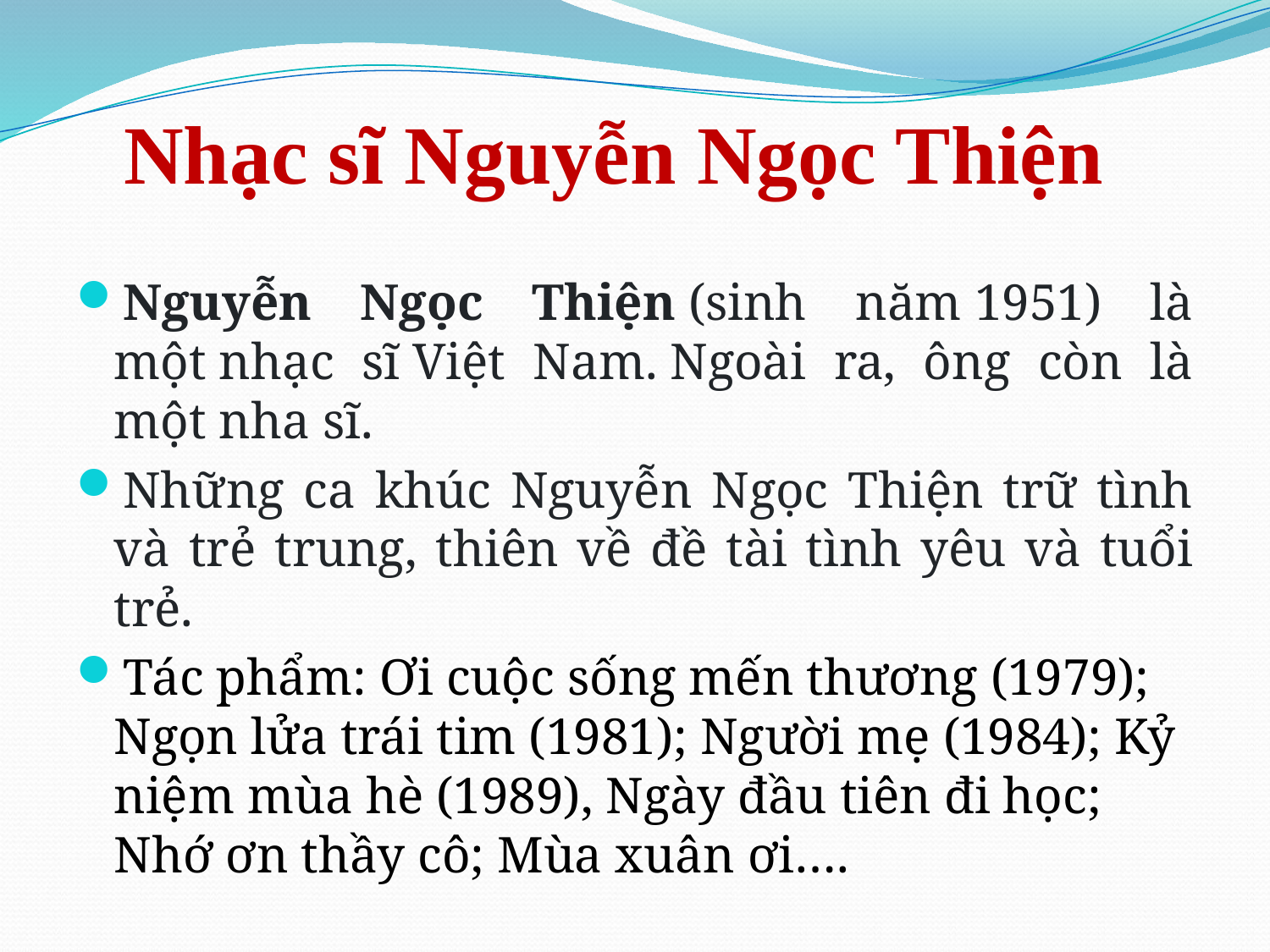

# Nhạc sĩ Nguyễn Ngọc Thiện
Nguyễn Ngọc Thiện (sinh năm 1951) là một nhạc sĩ Việt Nam. Ngoài ra, ông còn là một nha sĩ.
Những ca khúc Nguyễn Ngọc Thiện trữ tình và trẻ trung, thiên về đề tài tình yêu và tuổi trẻ.
Tác phẩm: Ơi cuộc sống mến thương (1979); Ngọn lửa trái tim (1981); Người mẹ (1984); Kỷ niệm mùa hè (1989), Ngày đầu tiên đi học; Nhớ ơn thầy cô; Mùa xuân ơi….